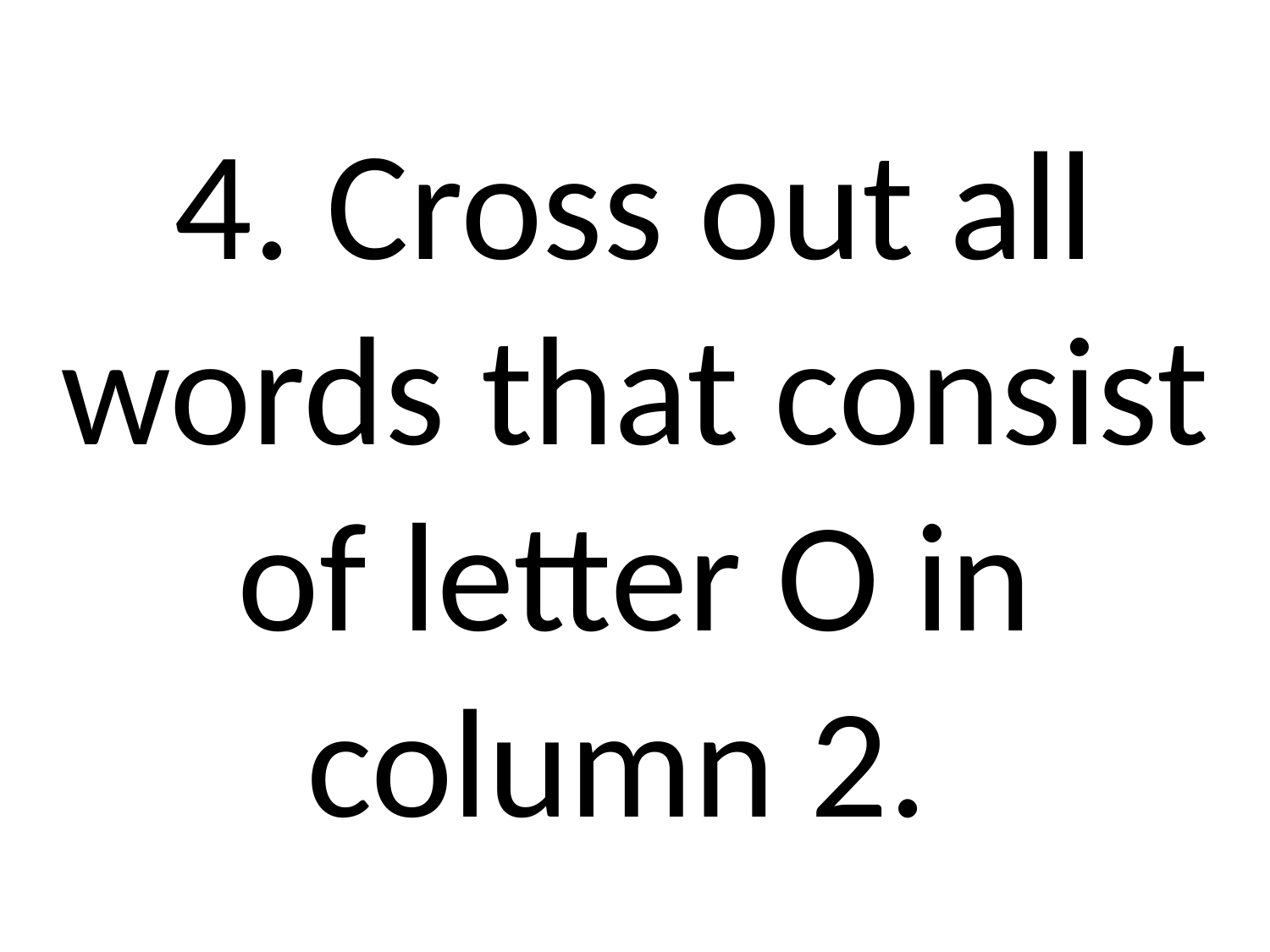

# 4. Cross out all words that consist of letter O in column 2.